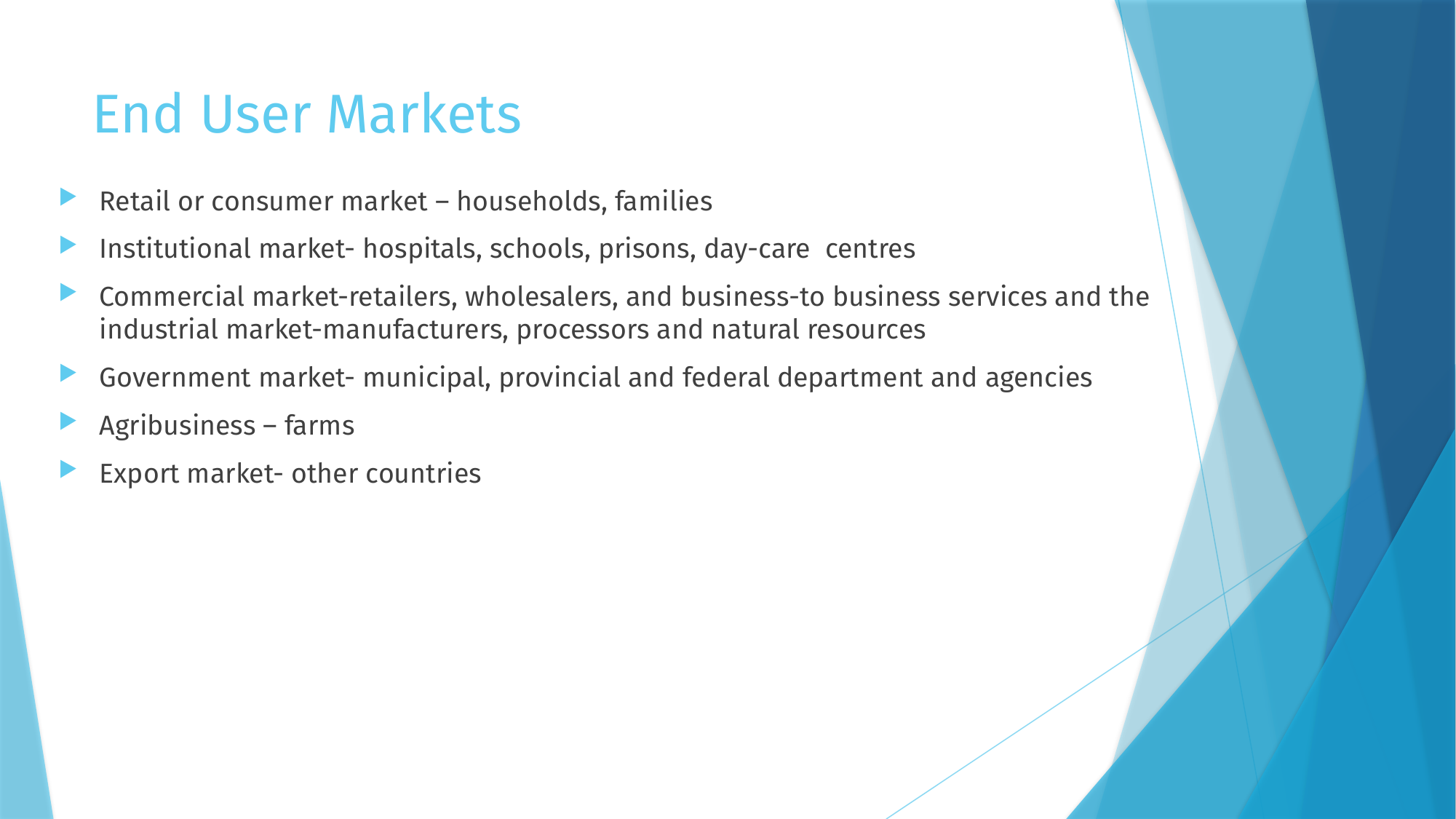

# End User Markets
Retail or consumer market – households, families
Institutional market- hospitals, schools, prisons, day-care  centres
Commercial market-retailers, wholesalers, and business-to business services and the industrial market-manufacturers, processors and natural resources
Government market- municipal, provincial and federal department and agencies
Agribusiness – farms
Export market- other countries